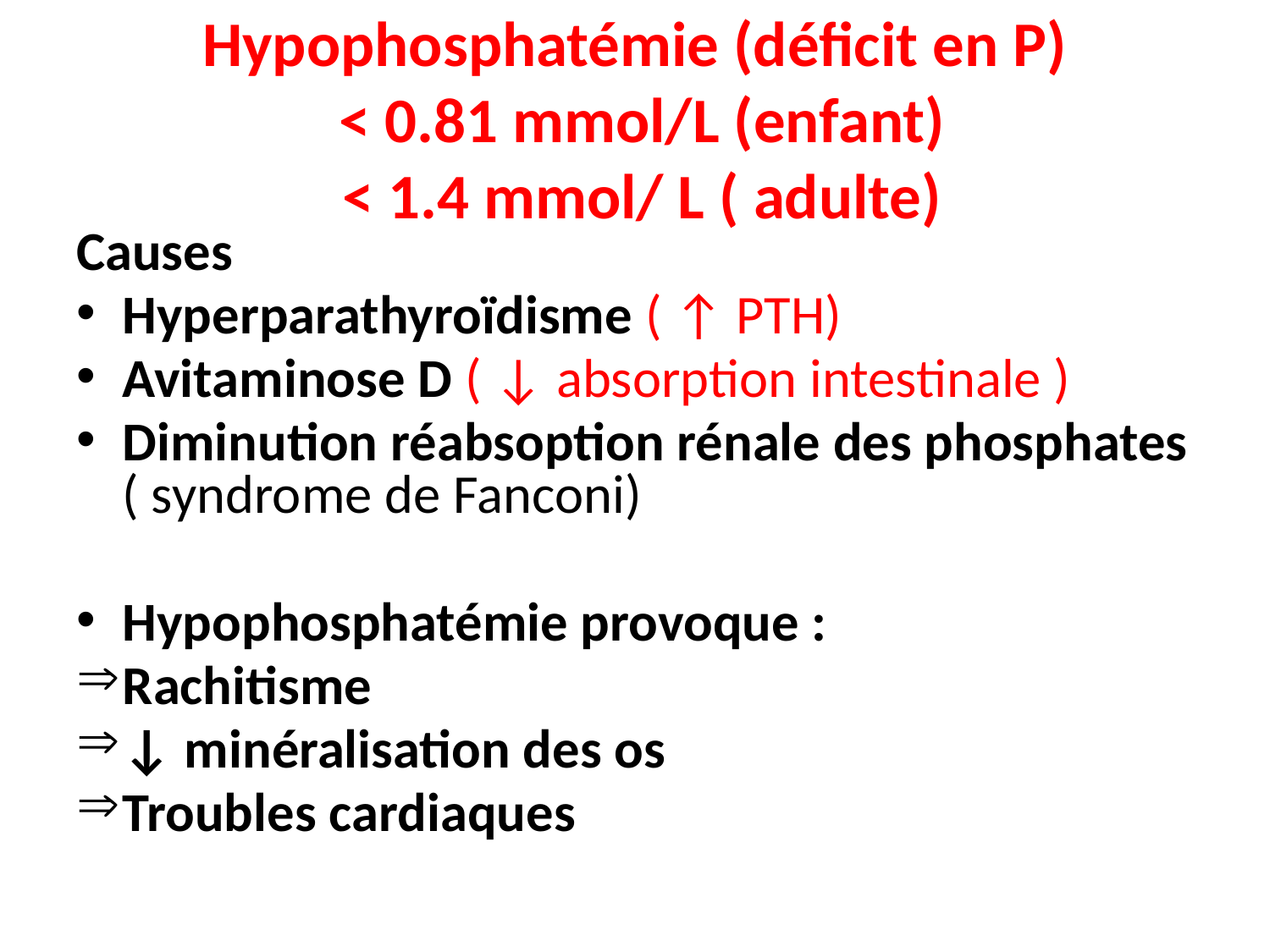

# Hypophosphatémie (déficit en P) < 0.81 mmol/L (enfant) < 1.4 mmol/ L ( adulte)
Causes
Hyperparathyroïdisme ( ↑ PTH)
Avitaminose D ( ↓ absorption intestinale )
Diminution réabsoption rénale des phosphates ( syndrome de Fanconi)

Hypophosphatémie provoque :
Rachitisme
↓ minéralisation des os
Troubles cardiaques